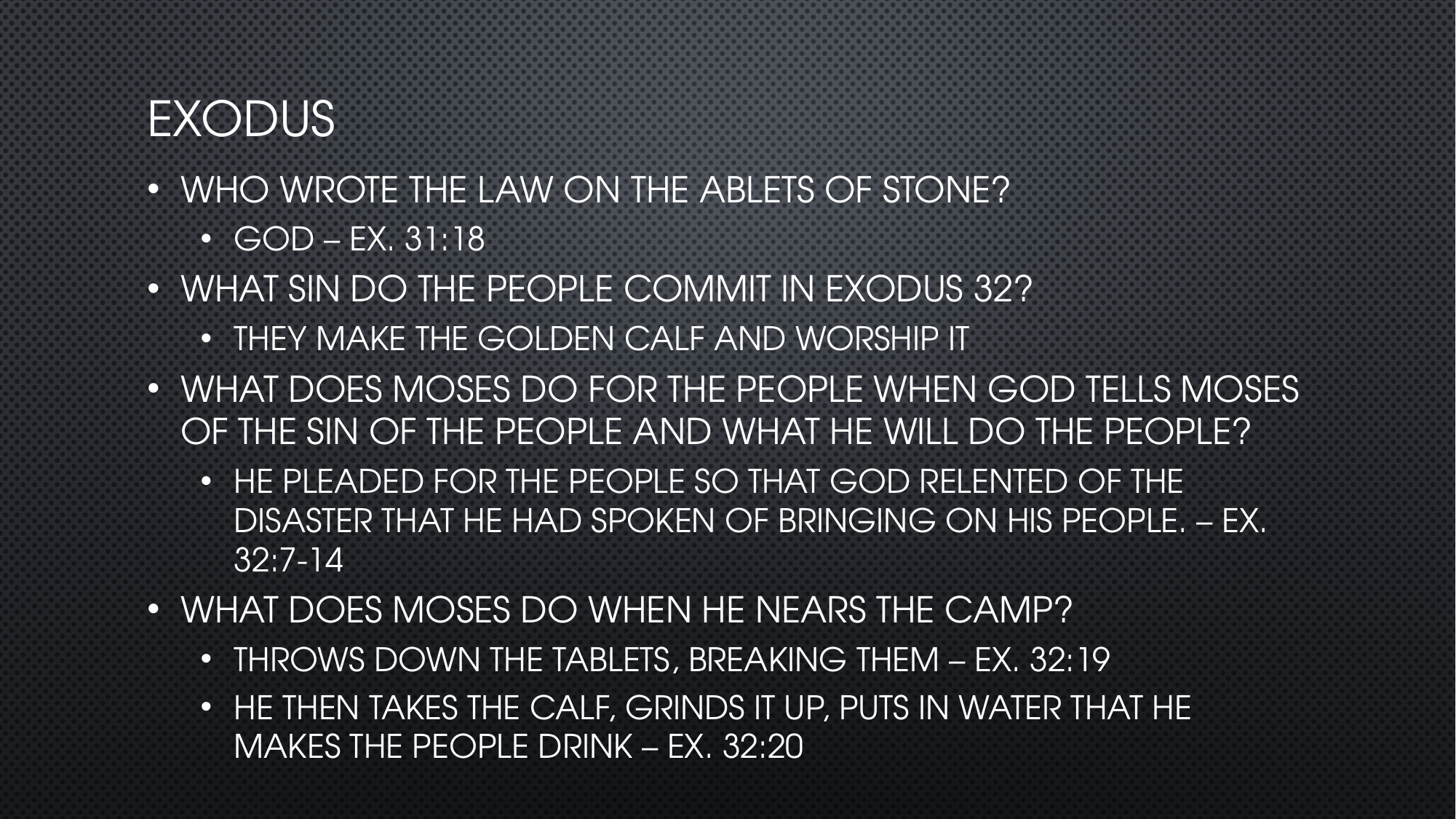

# exodus
Who wrote the law on the ablets of stone?
God – Ex. 31:18
What sin do the people commit in Exodus 32?
They make the golden calf and worship it
What does Moses do for the people when God tells Moses of the sin of the people and what He will do the people?
He pleaded for the people so that God relented of the disaster that He had spoken of bringing on His people. – Ex. 32:7-14
What does Moses do when he nears the camp?
Throws down the tablets, breaking them – Ex. 32:19
He then takes the calf, grinds it up, puts in water that he makes the people drink – Ex. 32:20